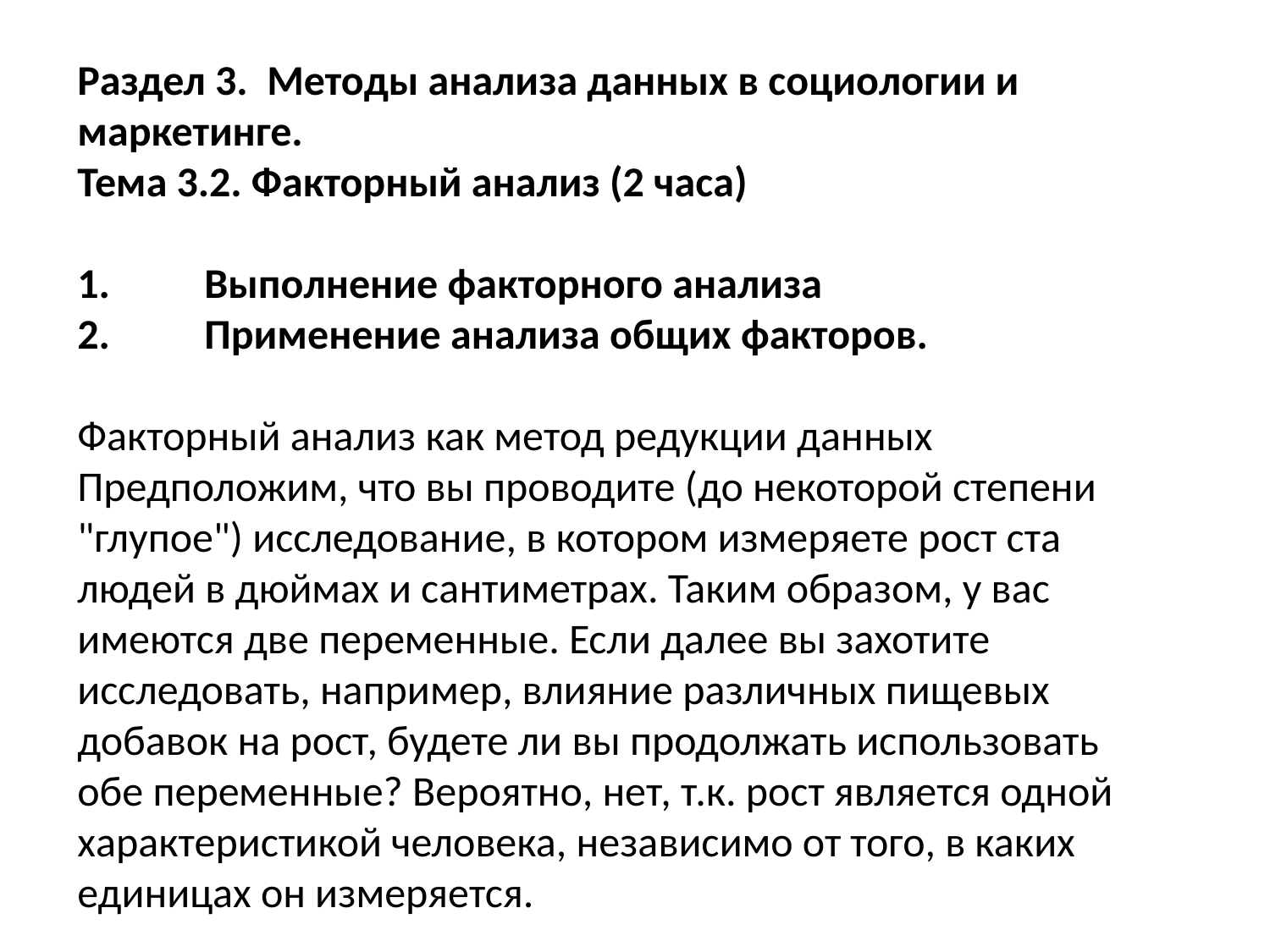

Раздел 3.  Методы анализа данных в социологии и маркетинге.
Тема 3.2. Факторный анализ (2 часа)

1.	Выполнение факторного анализа
2.	Применение анализа общих факторов.

Факторный анализ как метод редукции данных
Предположим, что вы проводите (до некоторой степени "глупое") исследование, в котором измеряете рост ста людей в дюймах и сантиметрах. Таким образом, у вас имеются две переменные. Если далее вы захотите исследовать, например, влияние различных пищевых добавок на рост, будете ли вы продолжать использовать обе переменные? Вероятно, нет, т.к. рост является одной характеристикой человека, независимо от того, в каких единицах он измеряется.